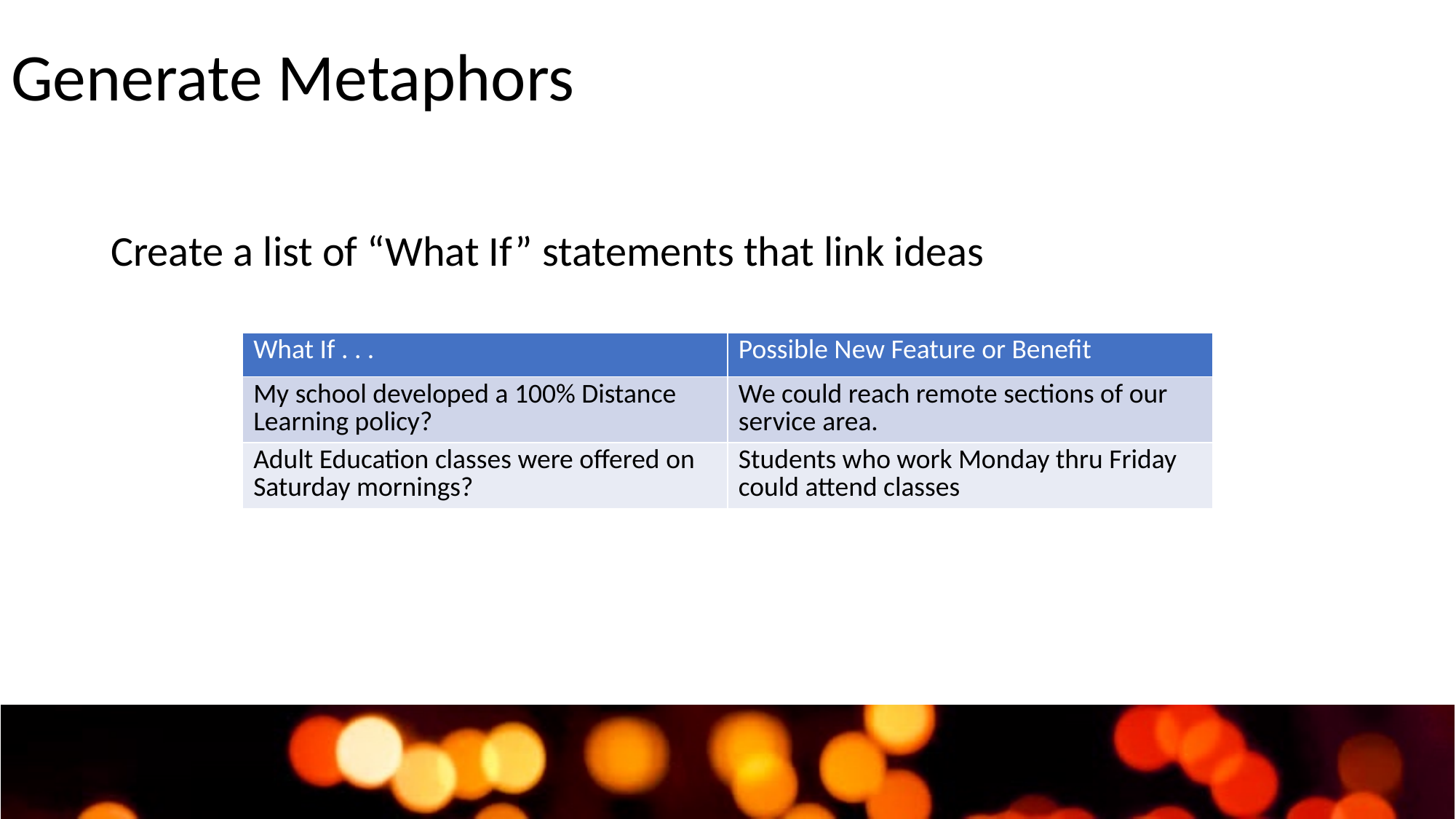

# Generate Metaphors
Create a list of “What If” statements that link ideas
| What If . . . | Possible New Feature or Benefit |
| --- | --- |
| My school developed a 100% Distance Learning policy? | We could reach remote sections of our service area. |
| Adult Education classes were offered on Saturday mornings? | Students who work Monday thru Friday could attend classes |